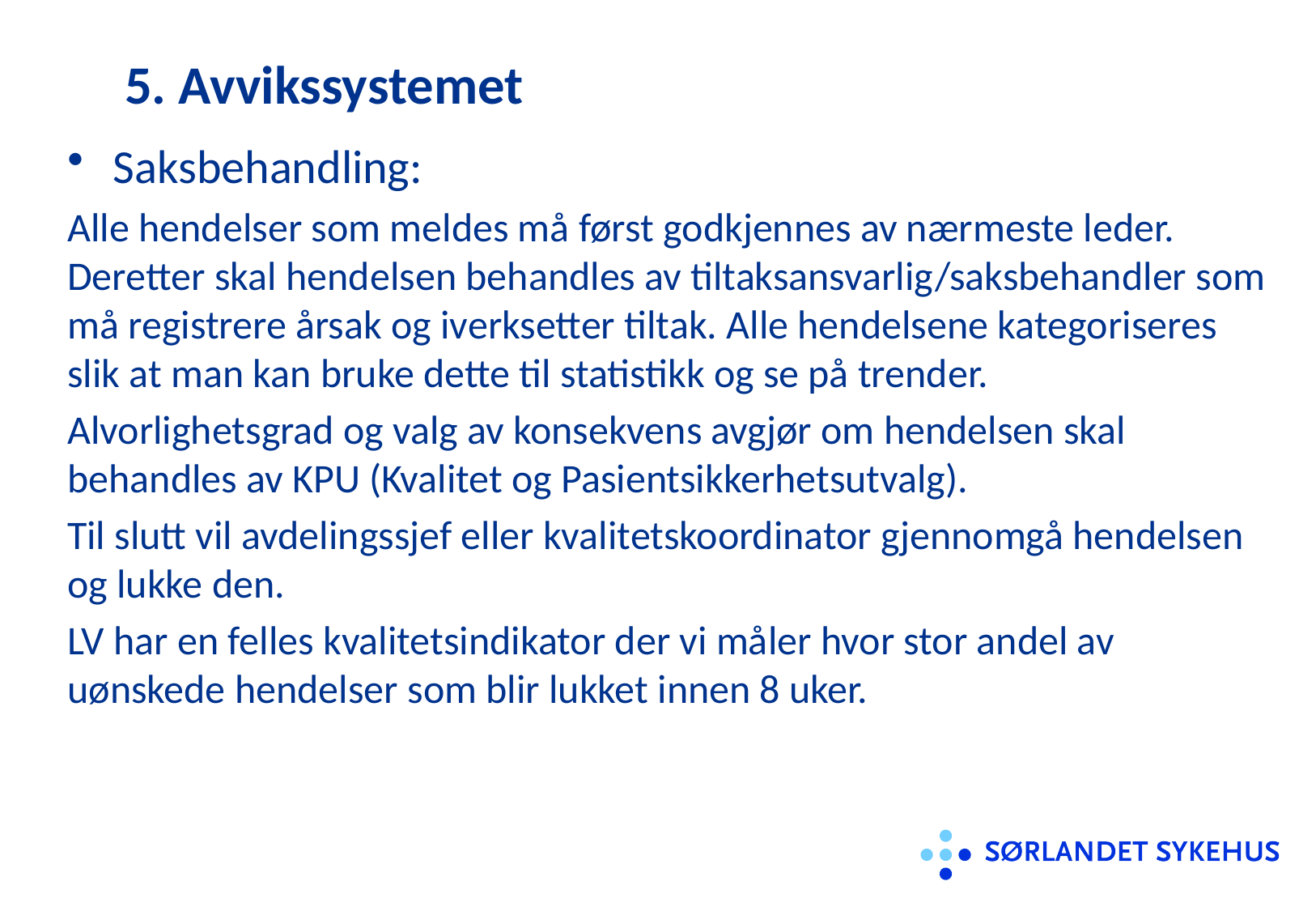

# 5. Avvikssystemet
Saksbehandling:
Alle hendelser som meldes må først godkjennes av nærmeste leder. Deretter skal hendelsen behandles av tiltaksansvarlig/saksbehandler som må registrere årsak og iverksetter tiltak. Alle hendelsene kategoriseres slik at man kan bruke dette til statistikk og se på trender.
Alvorlighetsgrad og valg av konsekvens avgjør om hendelsen skal behandles av KPU (Kvalitet og Pasientsikkerhetsutvalg).
Til slutt vil avdelingssjef eller kvalitetskoordinator gjennomgå hendelsen og lukke den.
LV har en felles kvalitetsindikator der vi måler hvor stor andel av uønskede hendelser som blir lukket innen 8 uker.